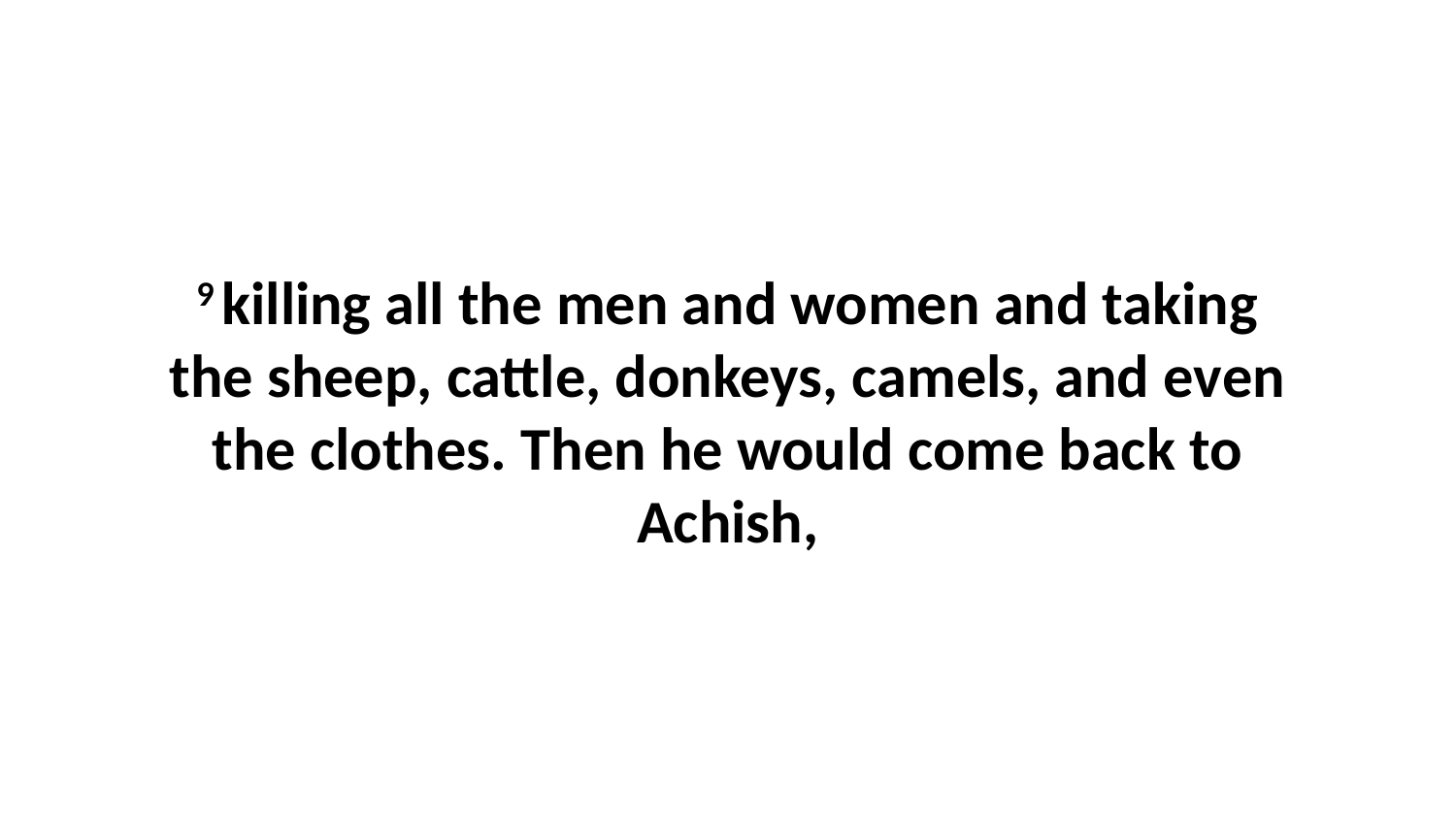

9 killing all the men and women and taking the sheep, cattle, donkeys, camels, and even the clothes. Then he would come back to Achish,